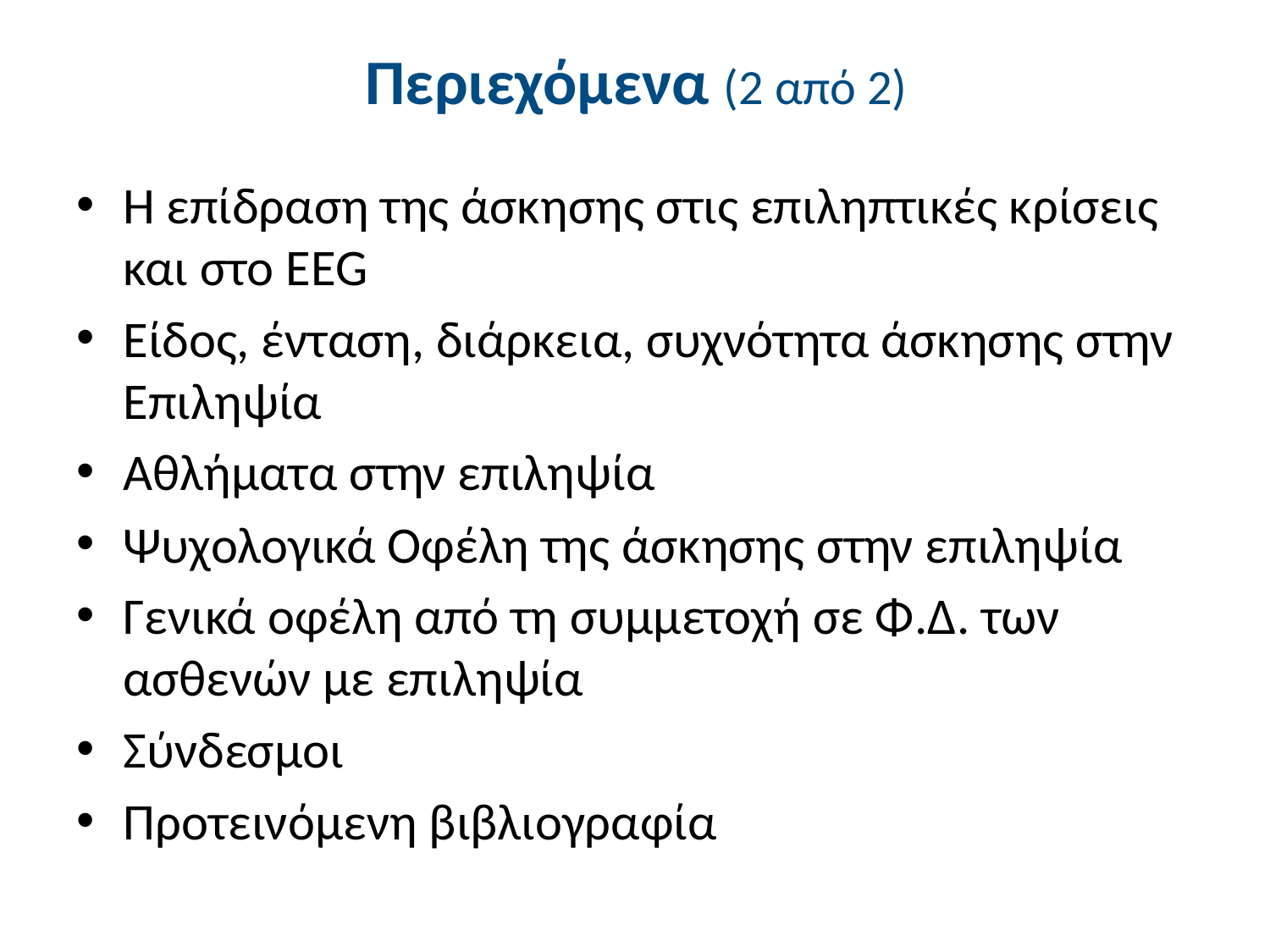

# Περιεχόμενα (2 από 2)
Η επίδραση της άσκησης στις επιληπτικές κρίσεις και στο ΕΕG
Είδος, ένταση, διάρκεια, συχνότητα άσκησης στην Επιληψία
Αθλήματα στην επιληψία
Ψυχολογικά Οφέλη της άσκησης στην επιληψία
Γενικά οφέλη από τη συμμετοχή σε Φ.Δ. των ασθενών με επιληψία
Σύνδεσμοι
Προτεινόμενη βιβλιογραφία